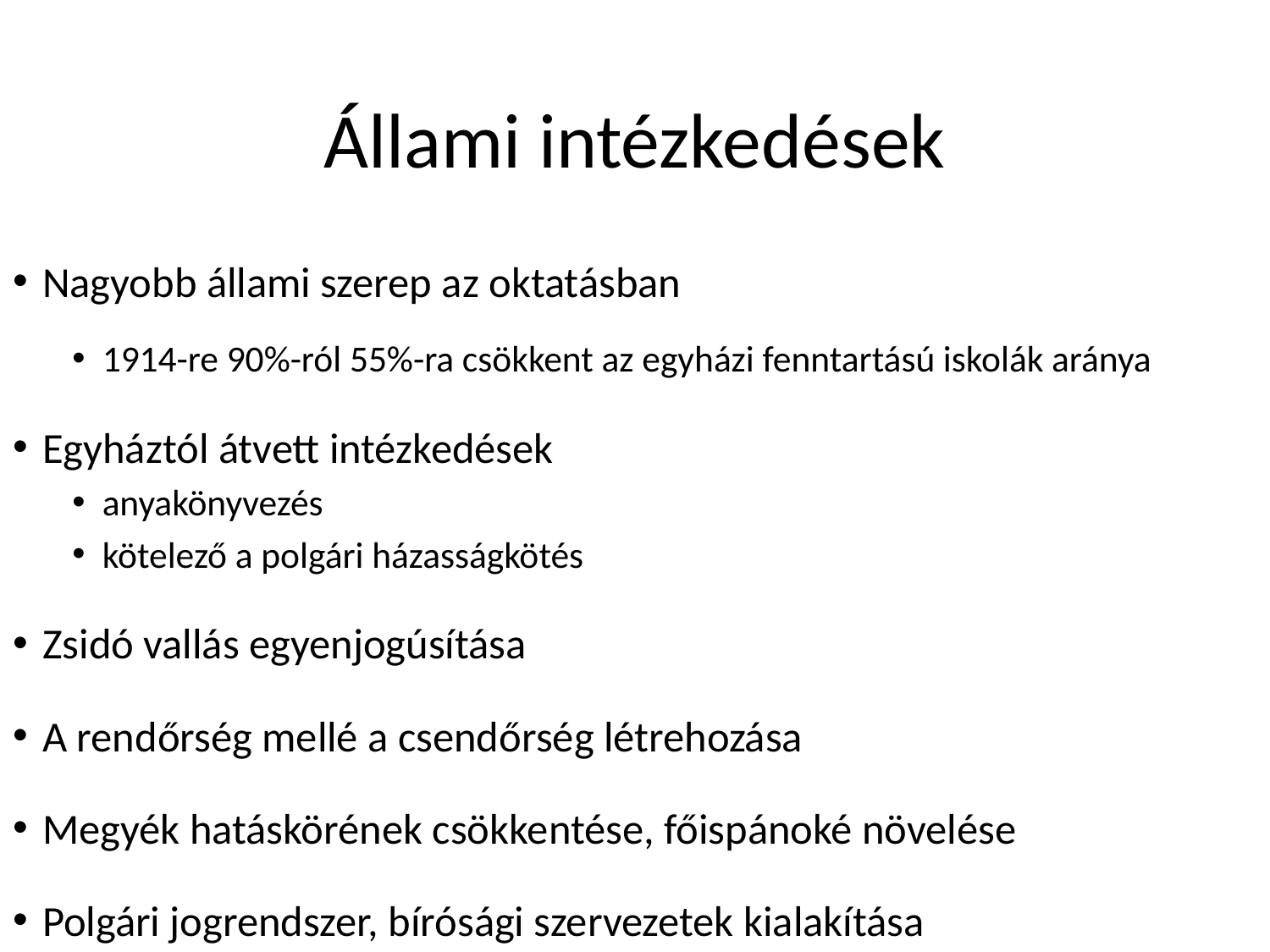

# Állami intézkedések
Nagyobb állami szerep az oktatásban
1914-re 90%-ról 55%-ra csökkent az egyházi fenntartású iskolák aránya
Egyháztól átvett intézkedések
anyakönyvezés
kötelező a polgári házasságkötés
Zsidó vallás egyenjogúsítása
A rendőrség mellé a csendőrség létrehozása
Megyék hatáskörének csökkentése, főispánoké növelése
Polgári jogrendszer, bírósági szervezetek kialakítása